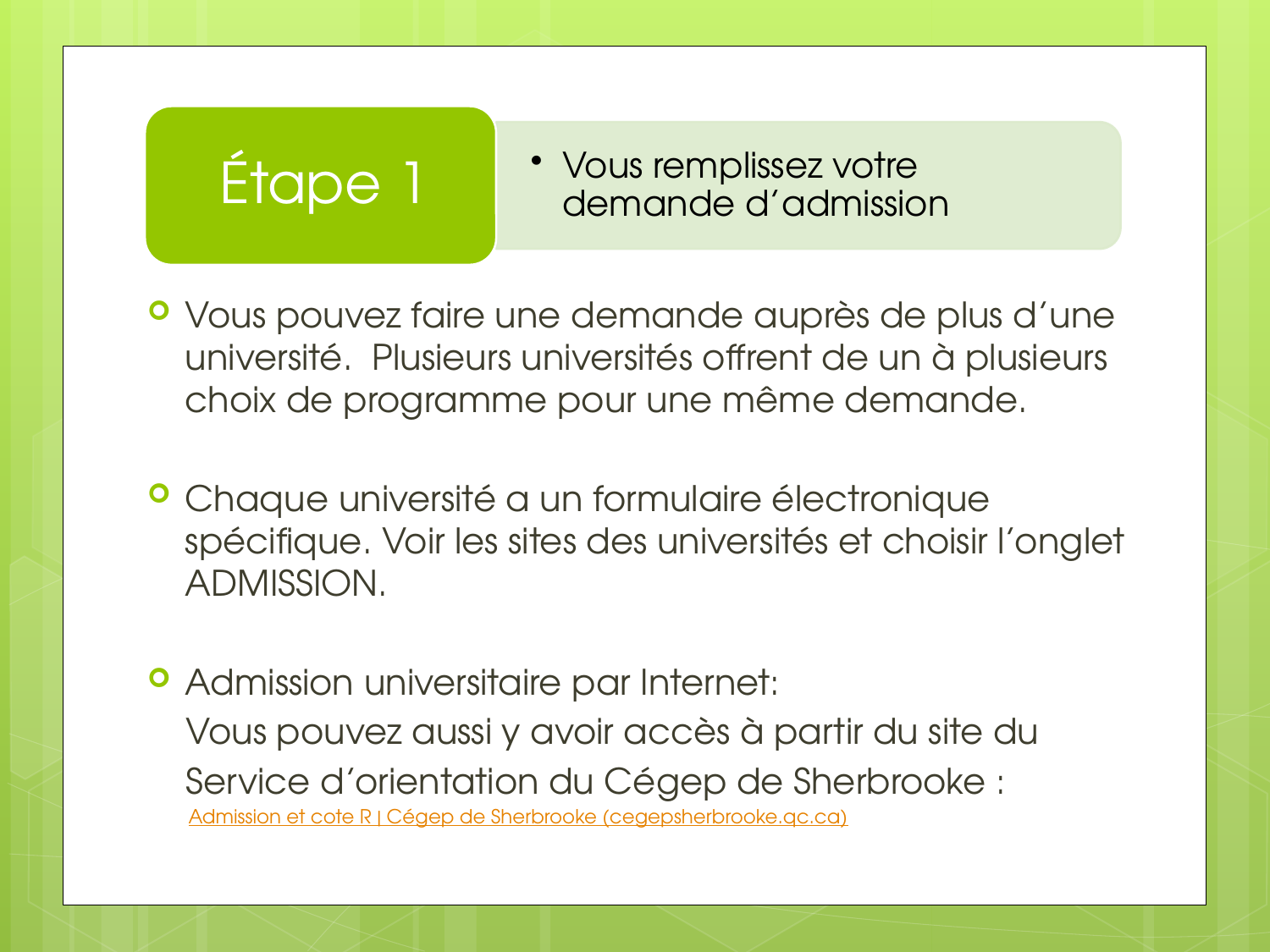

Vous remplissez votre demande d’admission
Étape 1
Vous pouvez faire une demande auprès de plus d’une université.  Plusieurs universités offrent de un à plusieurs choix de programme pour une même demande.

Chaque université a un formulaire électronique spécifique. Voir les sites des universités et choisir l’onglet  ADMISSION.

Admission universitaire par Internet:
    Vous pouvez aussi y avoir accès à partir du site du
    Service d’orientation du Cégep de Sherbrooke :
Admission et cote R | Cégep de Sherbrooke (cegepsherbrooke.qc.ca)